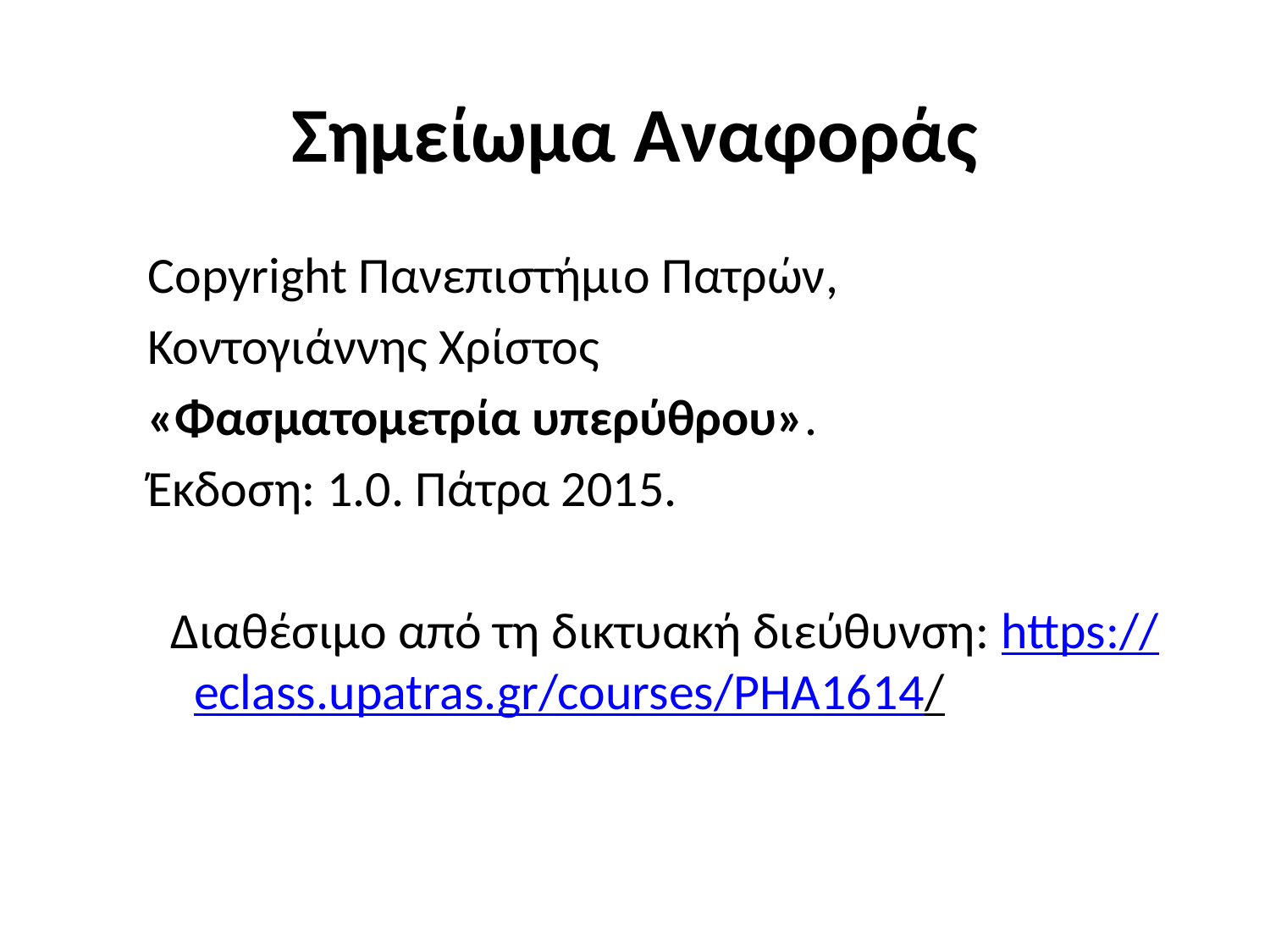

# Σημείωμα Αναφοράς
Copyright Πανεπιστήμιο Πατρών,
Κοντογιάννης Χρίστος
«Φασματομετρία υπερύθρου».
Έκδοση: 1.0. Πάτρα 2015.

  Διαθέσιμο από τη δικτυακή διεύθυνση: https://eclass.upatras.gr/courses/PHA1614/